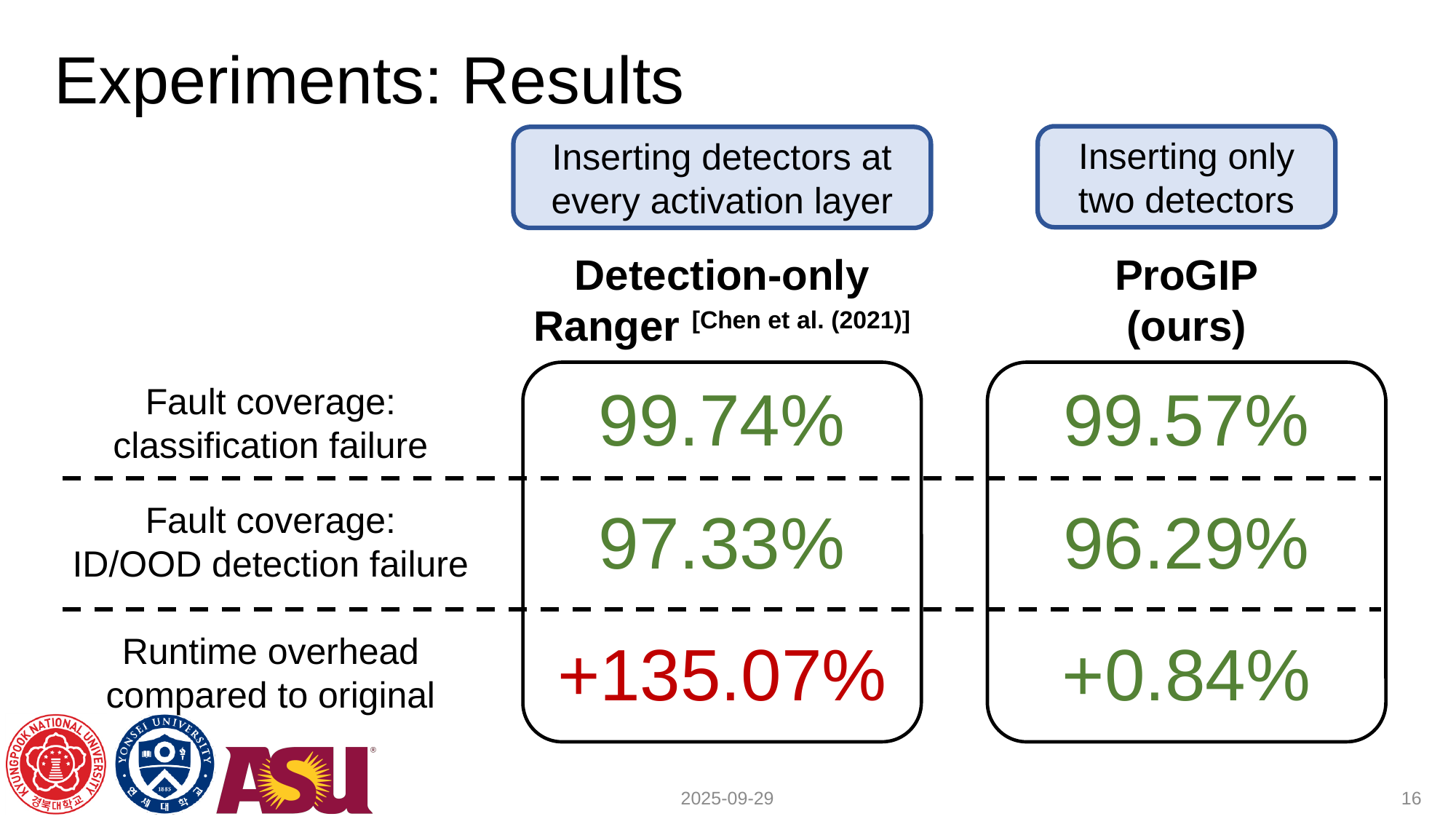

# Experiments: Results
Inserting only
two detectors
ProGIP
(ours)

99.57%
96.29%
+0.84%
Inserting detectors at
every activation layer
Detection-only
Ranger [Chen et al. (2021)]

99.74%
97.33%
+135.07%
Fault coverage:
classification failure
Fault coverage:
ID/OOD detection failure
Runtime overhead
compared to original
16
2025-09-29